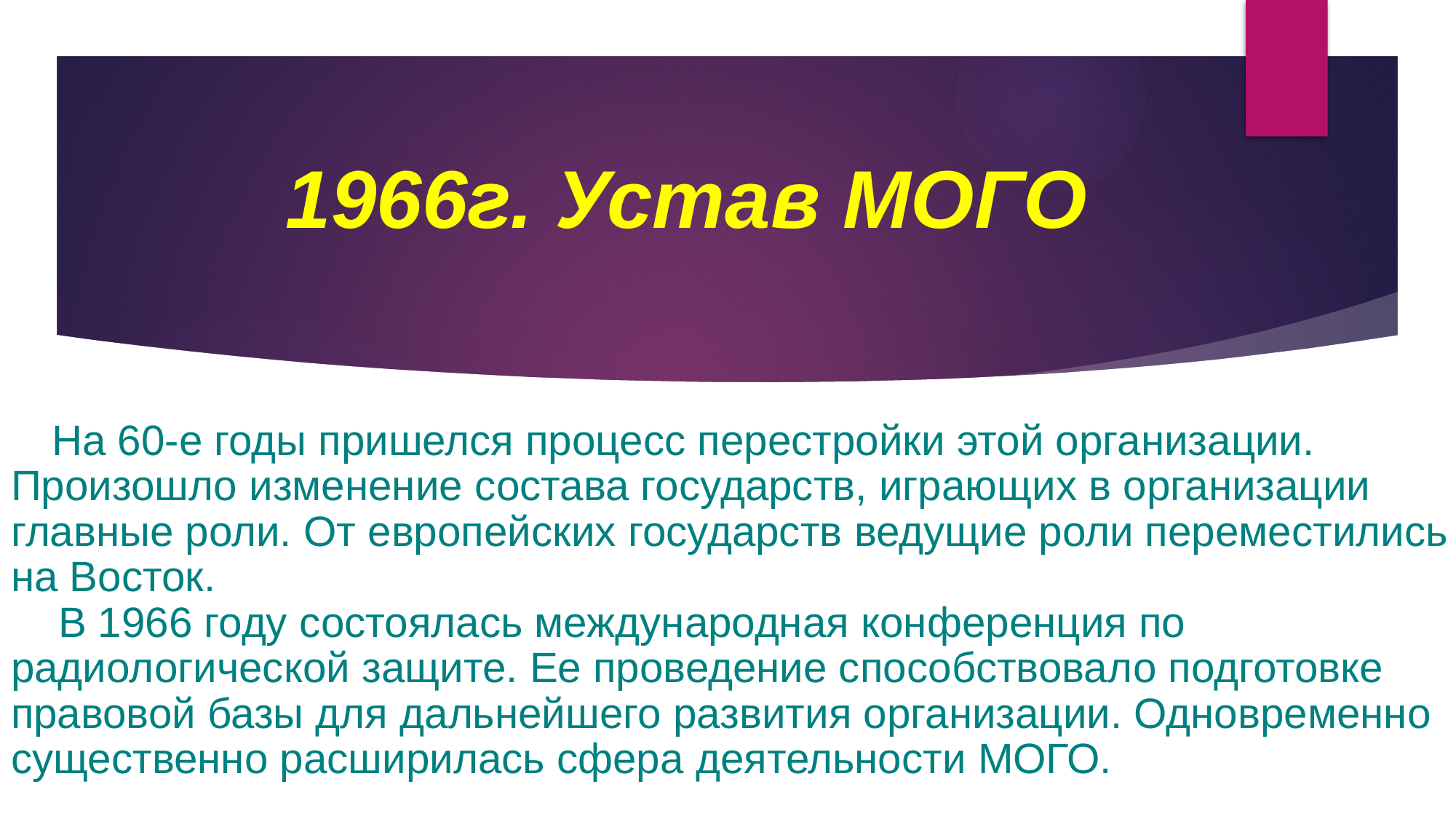

# 1966г. Устав МОГО
    На 60-е годы пришелся процесс перестройки этой организации.
Произошло изменение состава государств, играющих в организации главные роли. От европейских государств ведущие роли переместились на Восток.
    В 1966 году состоялась международная конференция по радиологической защите. Ее проведение способствовало подготовке правовой базы для дальнейшего развития организации. Одновременно существенно расширилась сфера деятельности МОГО.